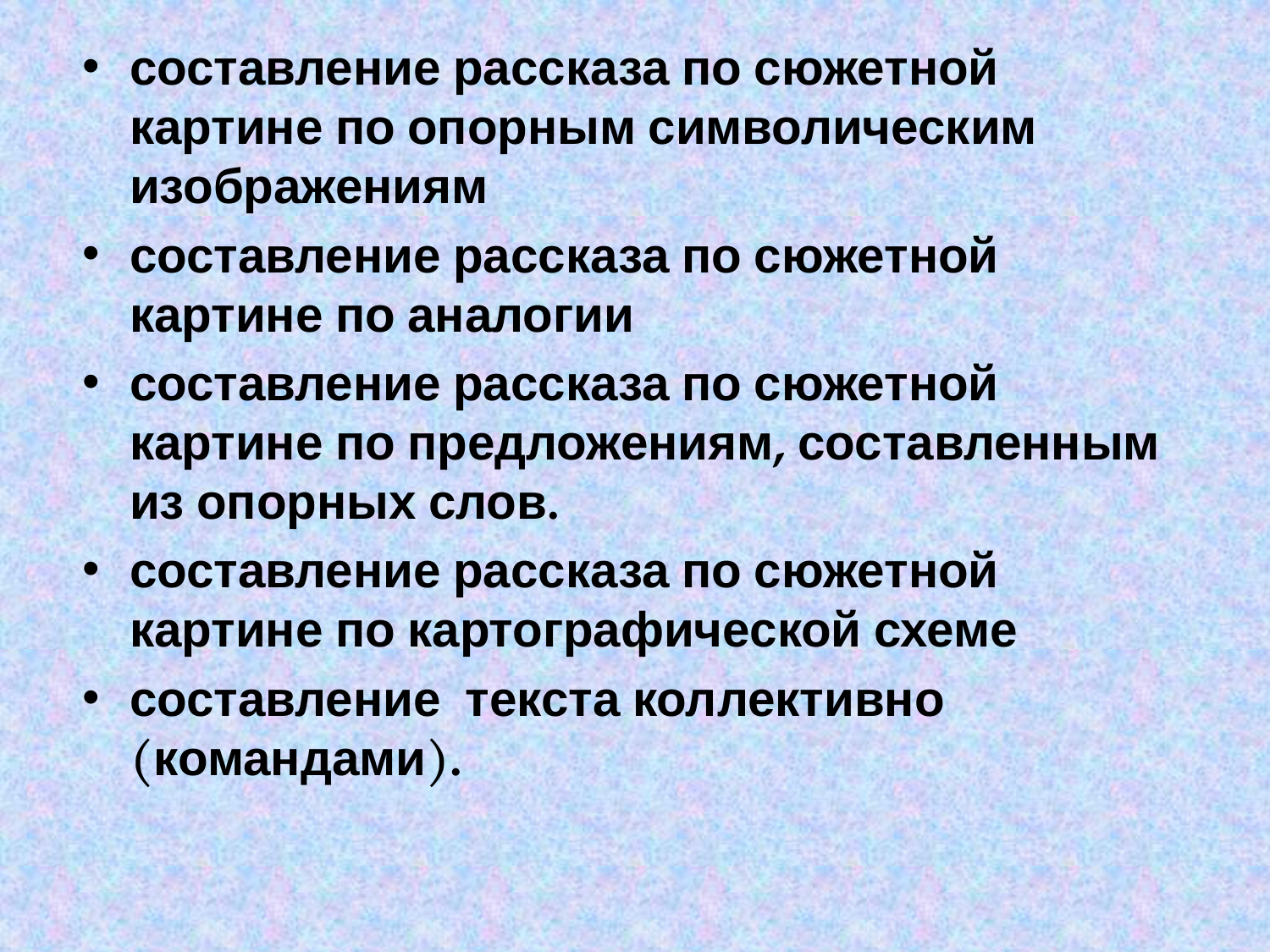

составление рассказа по сюжетной картине по опорным символическим изображениям
составление рассказа по сюжетной картине по аналогии
составление рассказа по сюжетной картине по предложениям, составленным из опорных слов.
составление рассказа по сюжетной картине по картографической схеме
составление  текста коллективно (командами).